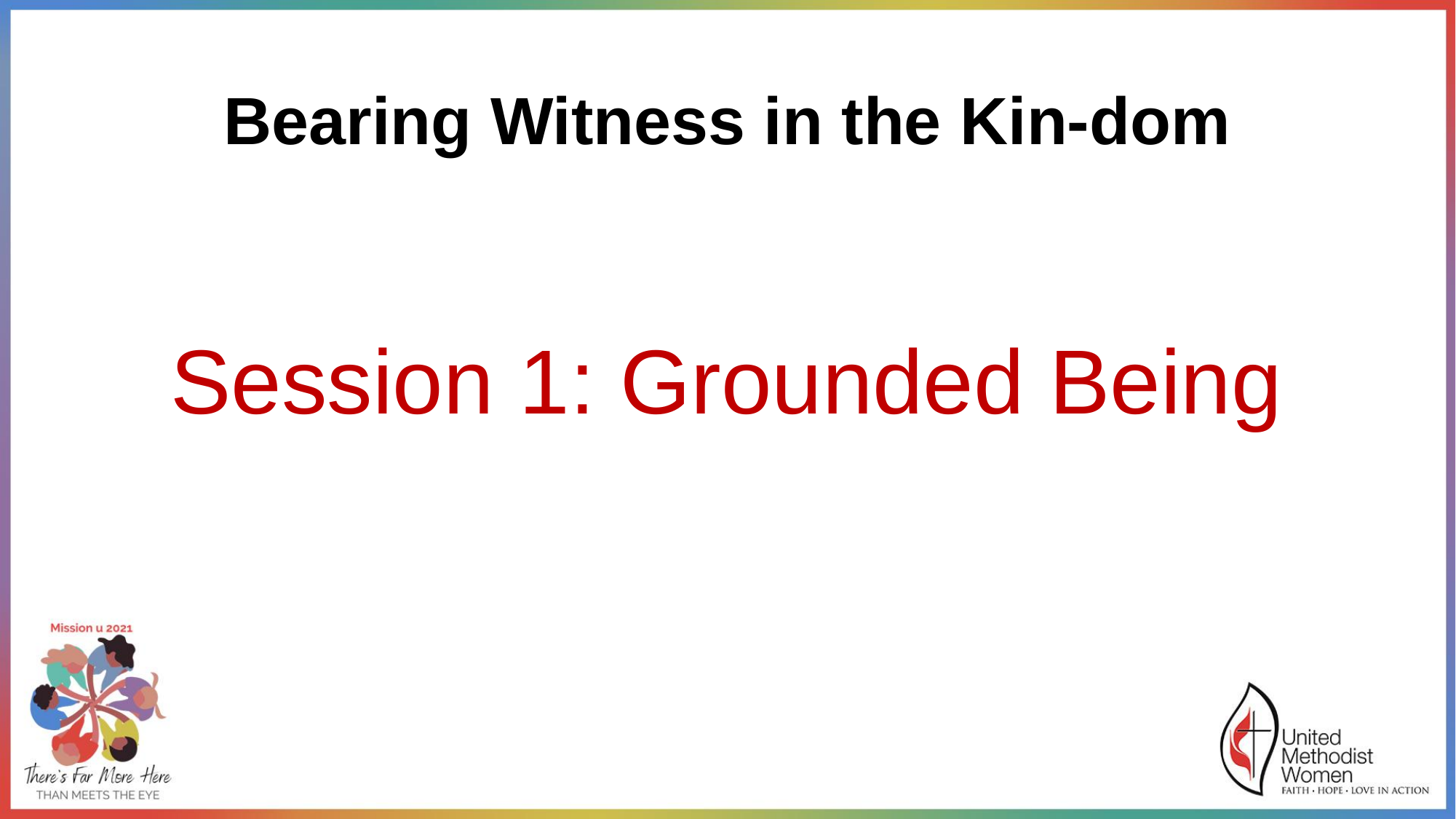

# Bearing Witness in the Kin-dom
Session 1: Grounded Being